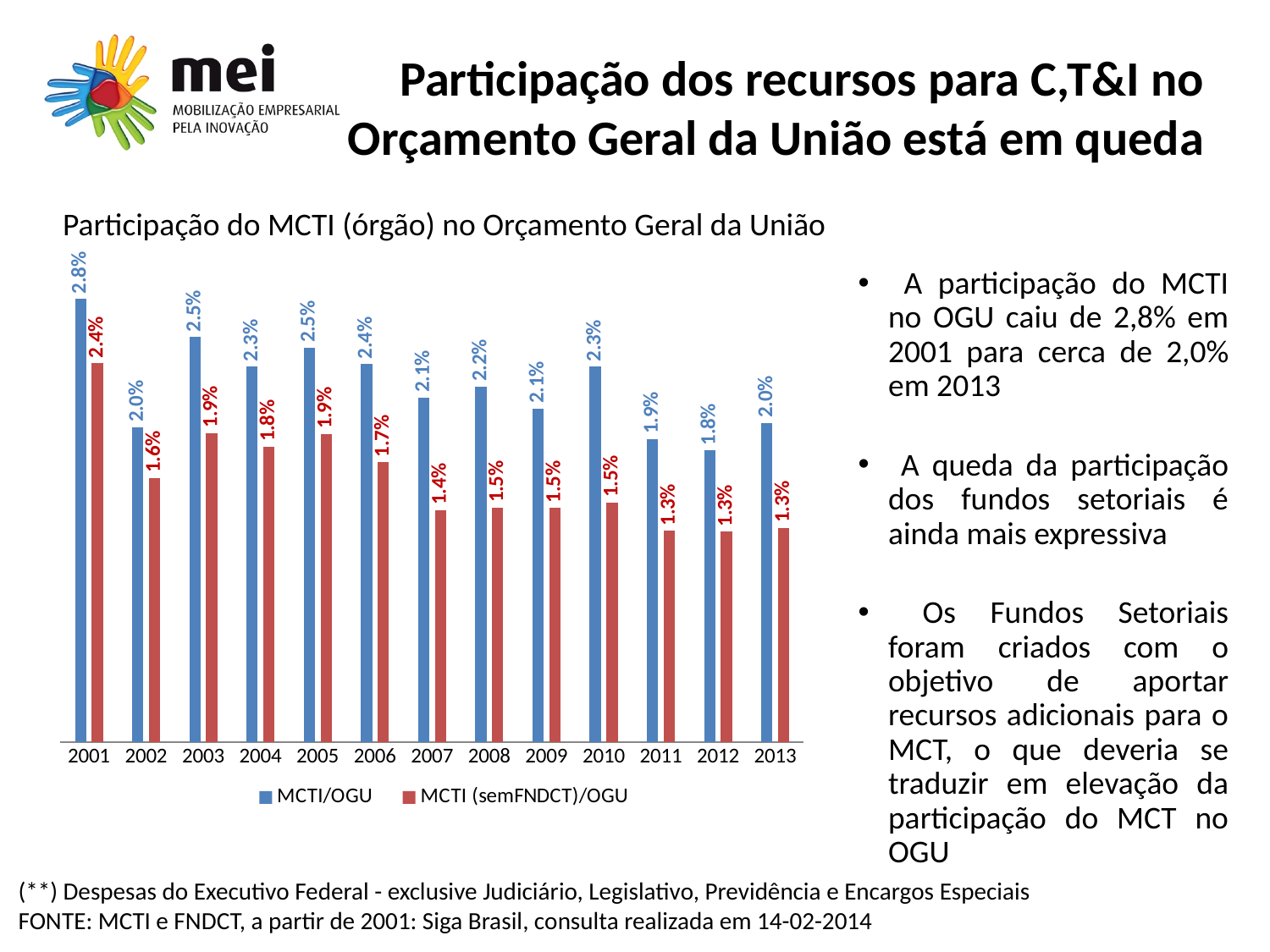

# Participação dos recursos para C,T&I no Orçamento Geral da União está em queda
Participação do MCTI (órgão) no Orçamento Geral da União

 A participação do MCTI no OGU caiu de 2,8% em 2001 para cerca de 2,0% em 2013

 A queda da participação dos fundos setoriais é ainda mais expressiva

 Os Fundos Setoriais foram criados com o objetivo de aportar recursos adicionais para o MCT, o que deveria se traduzir em elevação da participação do MCT no OGU

### Chart

| Category | MCTI/OGU | MCTI (semFNDCT)/OGU |
|---|---|---|
| 2001 | 0.027585075015528714 | 0.023563124734756177 |
| 2002 | 0.019583713104171403 | 0.01644059683912825 |
| 2003 | 0.02520023857724042 | 0.019241628441204545 |
| 2004 | 0.023369471447889277 | 0.018378297600664506 |
| 2005 | 0.024535499075396205 | 0.01917000330683481 |
| 2006 | 0.02352021861102715 | 0.01741190264442971 |
| 2007 | 0.021435093499357676 | 0.014440555335605964 |
| 2008 | 0.022126771726156902 | 0.0145975182895438 |
| 2009 | 0.02076128650809341 | 0.01456781522915705 |
| 2010 | 0.023355300339489304 | 0.014908058764755733 |
| 2011 | 0.018859170091727353 | 0.013156250304373899 |
| 2012 | 0.018150524107189352 | 0.013083635714552054 |
| 2013 | 0.019860780473737582 | 0.013337982329135604 |
(**) Despesas do Executivo Federal - exclusive Judiciário, Legislativo, Previdência e Encargos Especiais
FONTE: MCTI e FNDCT, a partir de 2001: Siga Brasil, consulta realizada em 14-02-2014